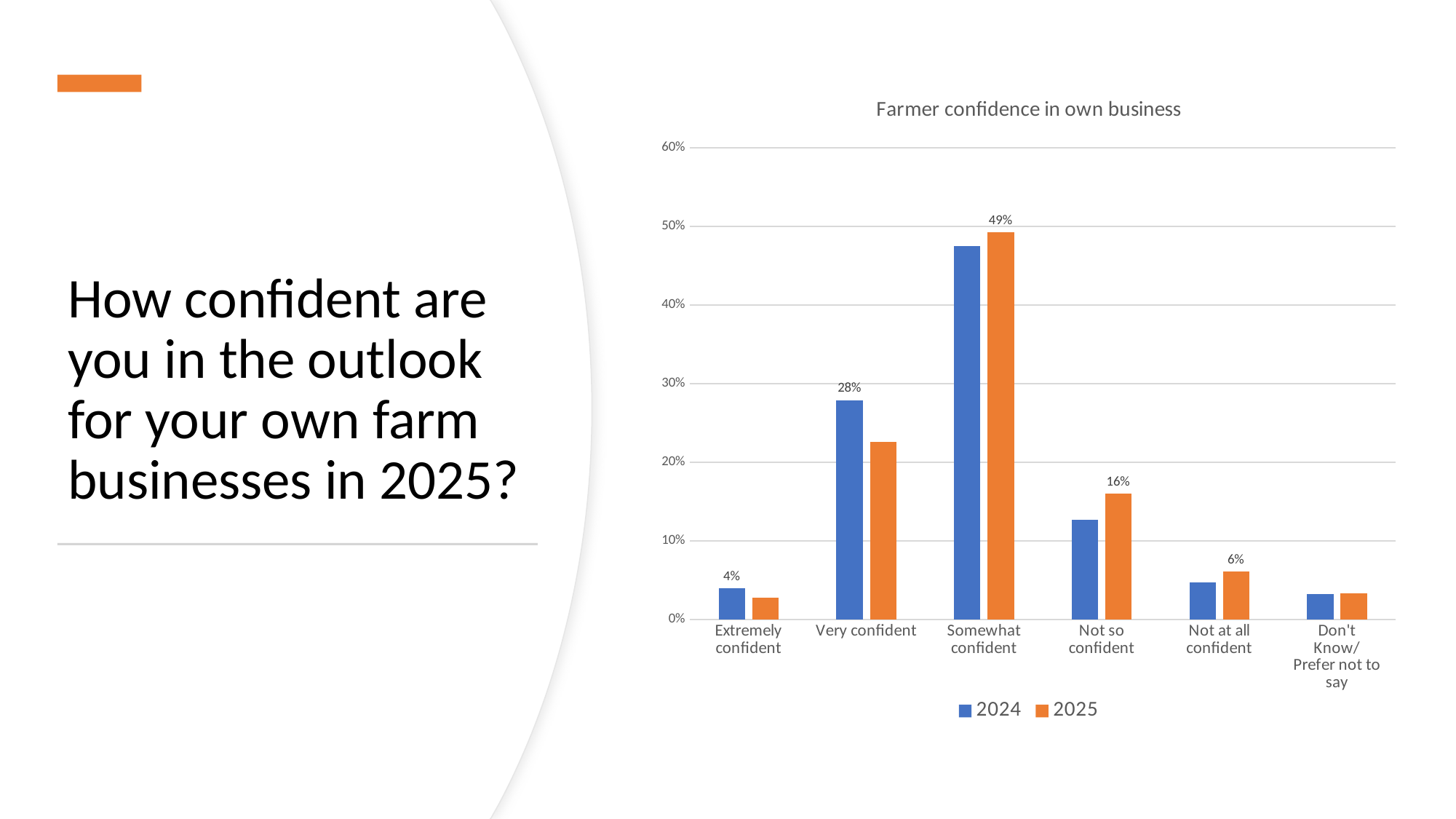

### Chart: Farmer confidence in own business

| Category | 2024 | 2025 |
|---|---|---|
| Extremely confident | 0.0399 | 0.0275 |
| Very confident | 0.279 | 0.2257 |
| Somewhat confident | 0.4746 | 0.4926 |
| Not so confident | 0.1268 | 0.16 |
| Not at all confident | 0.0471 | 0.0608 |
| Don't Know/Prefer not to say | 0.0326 | 0.0334 |
# How confident are you in the outlook for your own farm businesses in 2025?